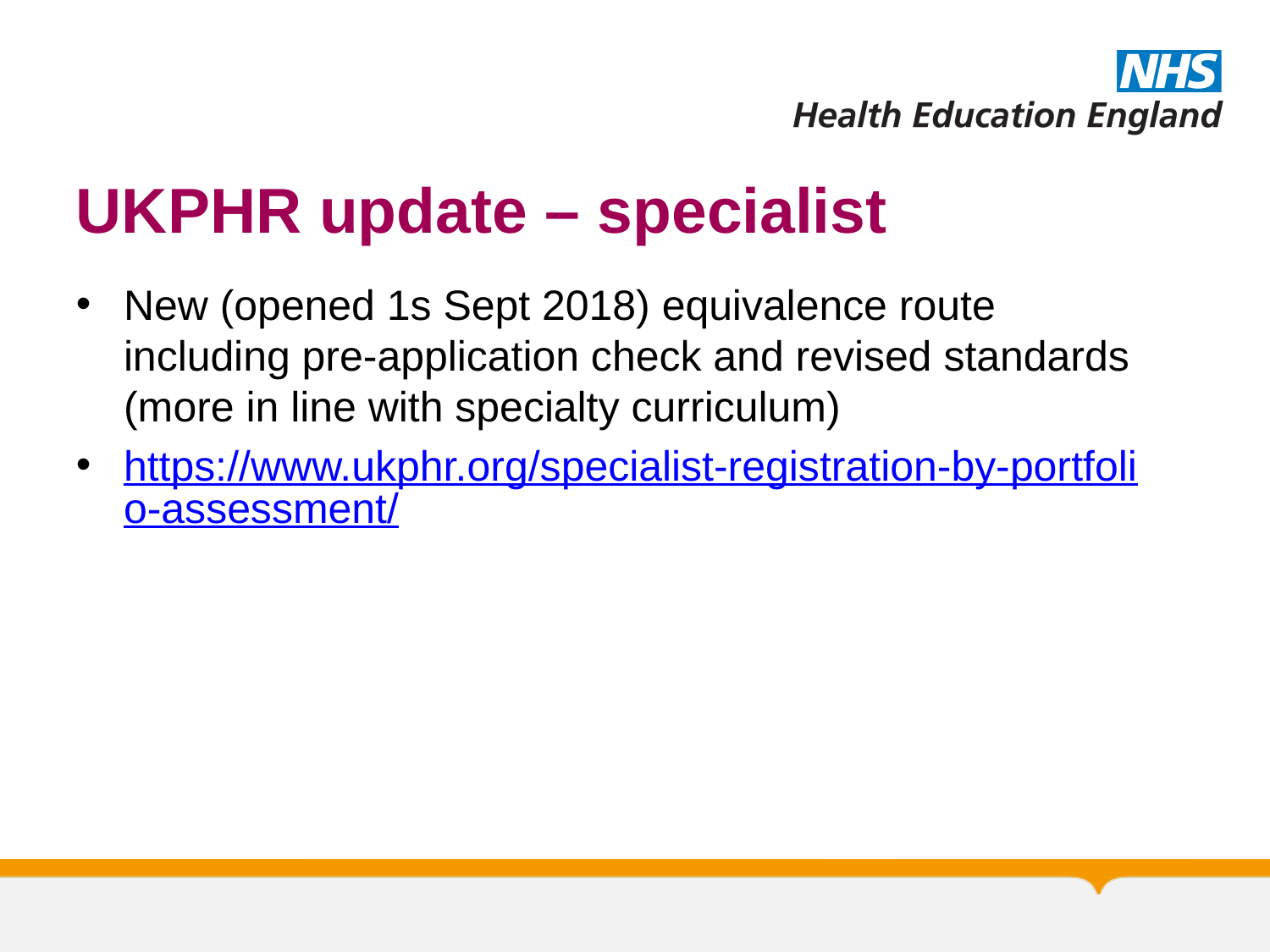

# UKPHR update – specialist
New (opened 1s Sept 2018) equivalence route including pre-application check and revised standards (more in line with specialty curriculum)
https://www.ukphr.org/specialist-registration-by-portfolio-assessment/